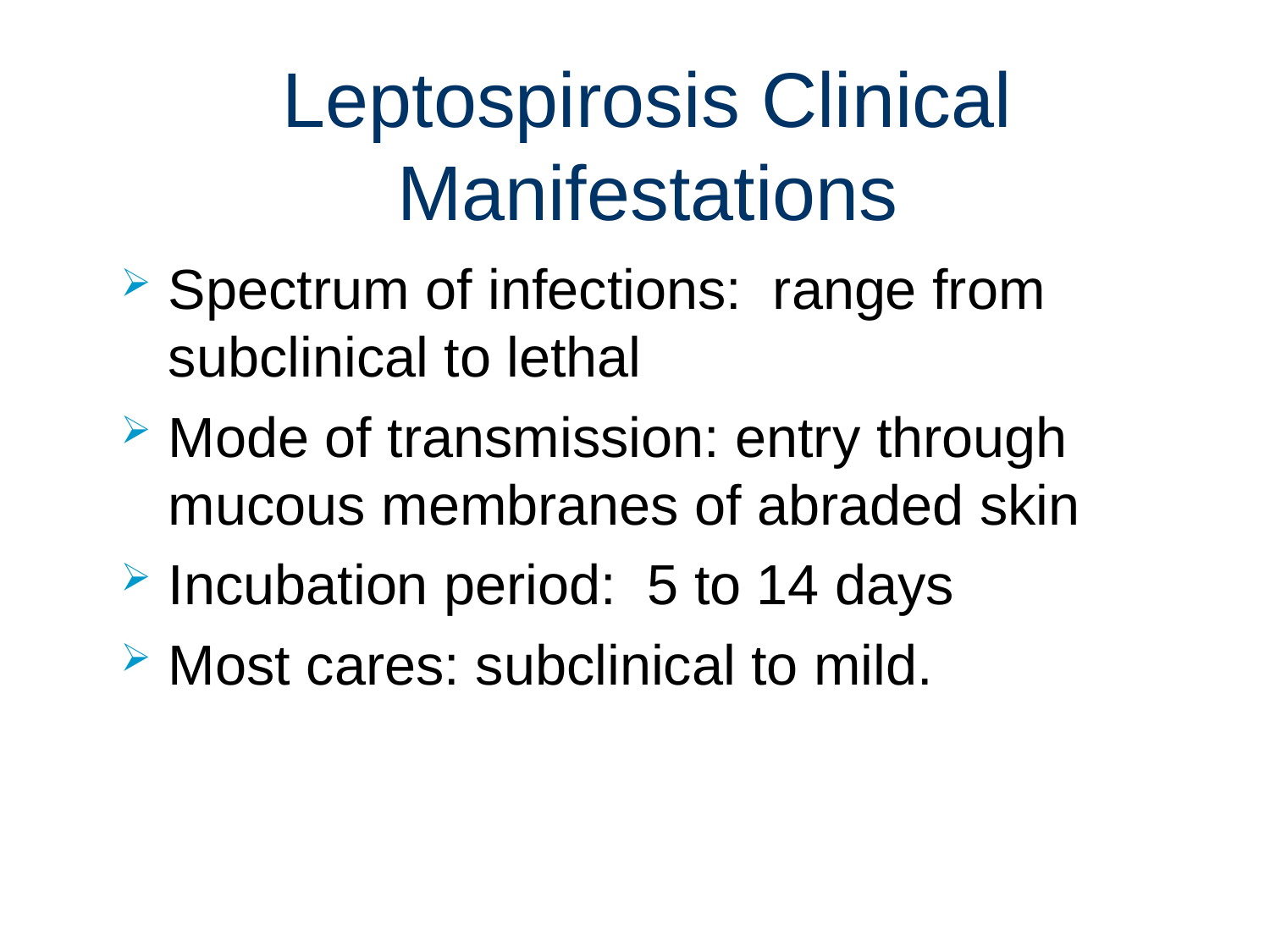

# Leptospirosis Clinical Manifestations
Spectrum of infections:  range from subclinical to lethal
Mode of transmission: entry through mucous membranes of abraded skin
Incubation period:  5 to 14 days
Most cares: subclinical to mild.